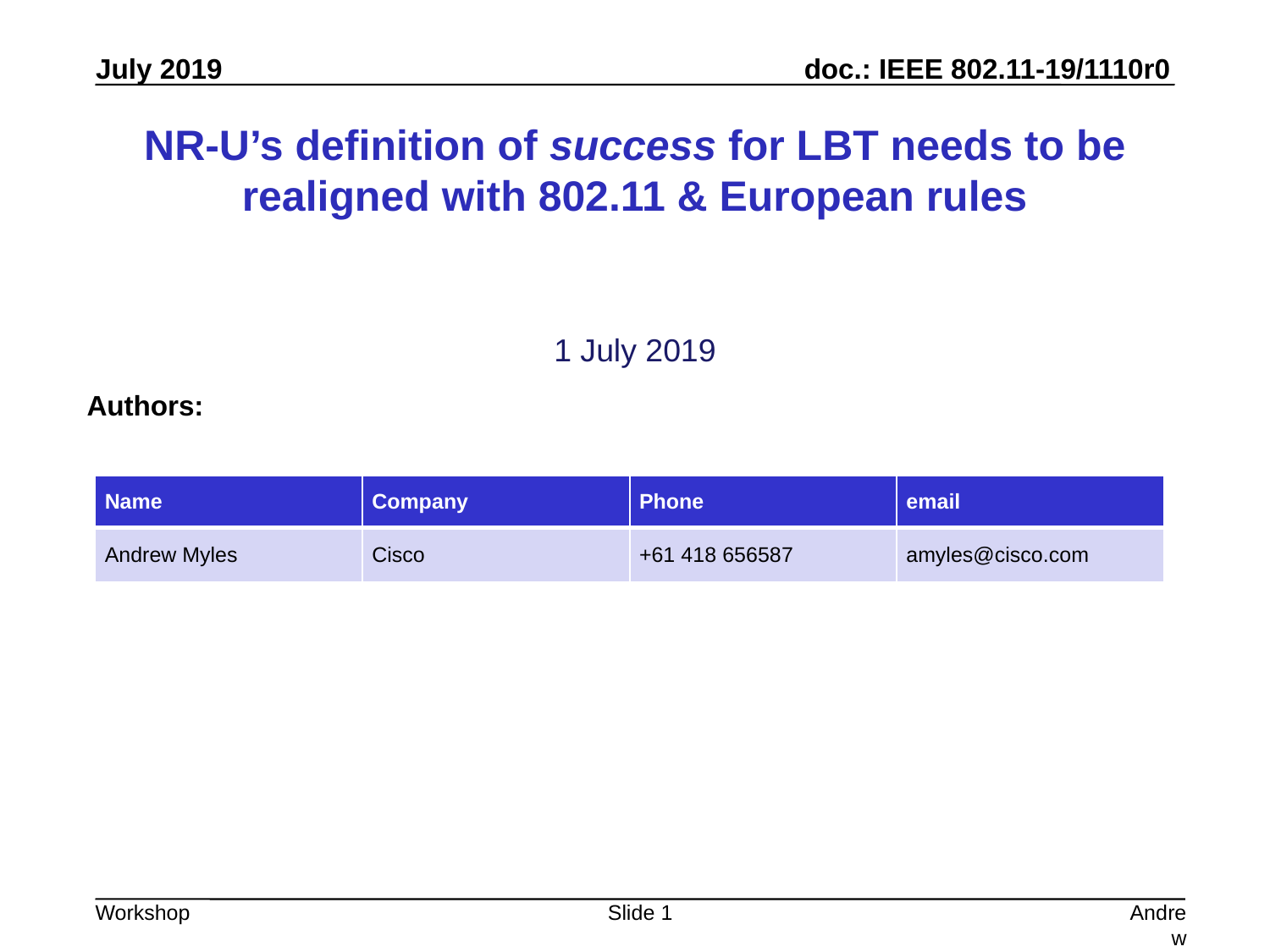

# NR-U’s definition of success for LBT needs to be realigned with 802.11 & European rules
1 July 2019
Authors:
| Name | Company | Phone | email |
| --- | --- | --- | --- |
| Andrew Myles | Cisco | +61 418 656587 | amyles@cisco.com |
Slide 1
Andrew Myles, Cisco